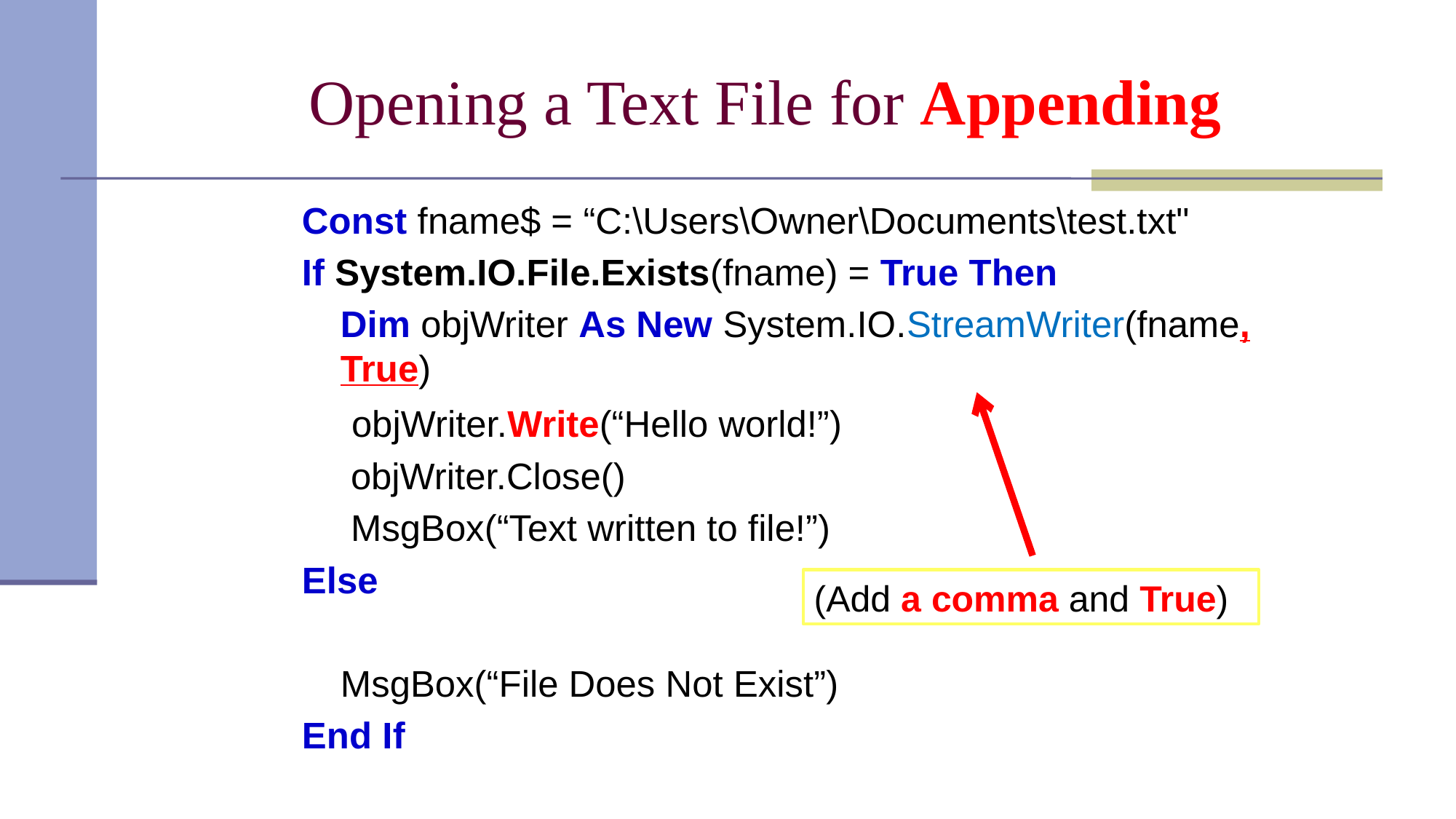

# Opening a Text File for Appending
Const fname$ = “C:\Users\Owner\Documents\test.txt"
If System.IO.File.Exists(fname) = True Then
	Dim objWriter As New System.IO.StreamWriter(fname, True)
	 objWriter.Write(“Hello world!”)
	 objWriter.Close()
	 MsgBox(“Text written to file!”)
Else

	MsgBox(“File Does Not Exist”)
End If

(Add a comma and True)